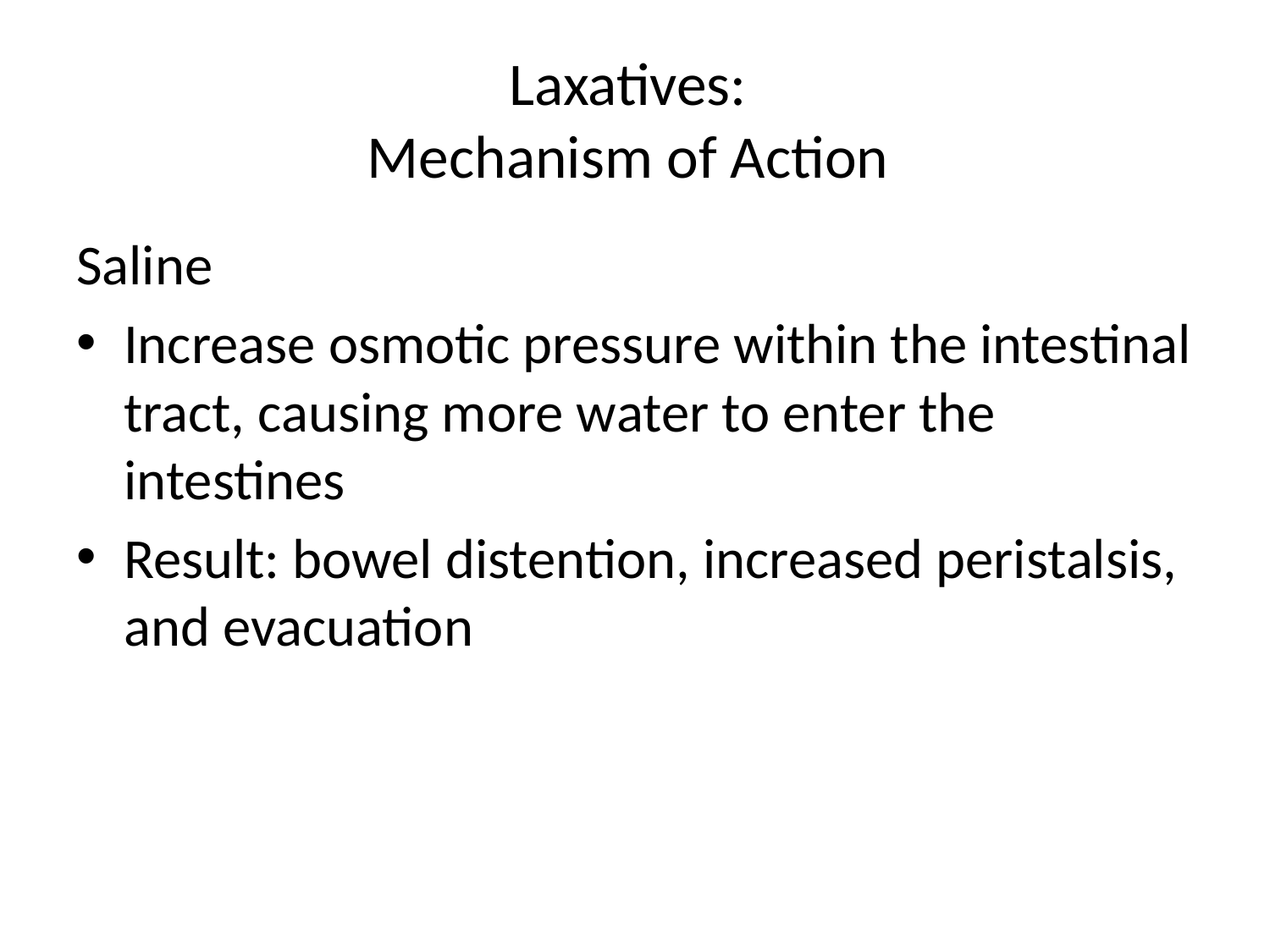

# Laxatives: Mechanism of Action
Saline
Increase osmotic pressure within the intestinal tract, causing more water to enter the intestines
Result: bowel distention, increased peristalsis, and evacuation